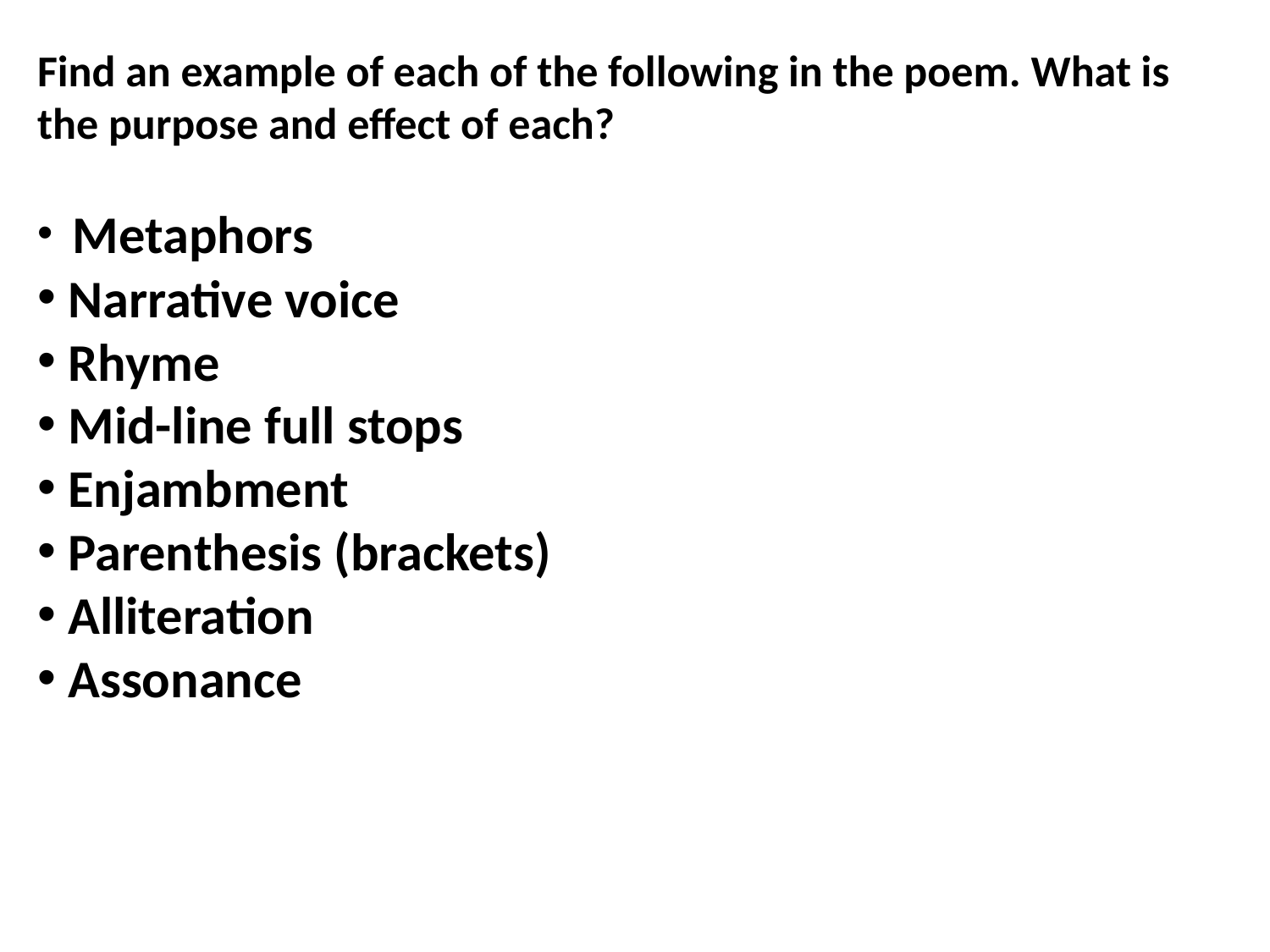

Find an example of each of the following in the poem. What is the purpose and effect of each?

  Metaphors
 Narrative voice
 Rhyme
 Mid-line full stops
 Enjambment
 Parenthesis (brackets)
 Alliteration
 Assonance